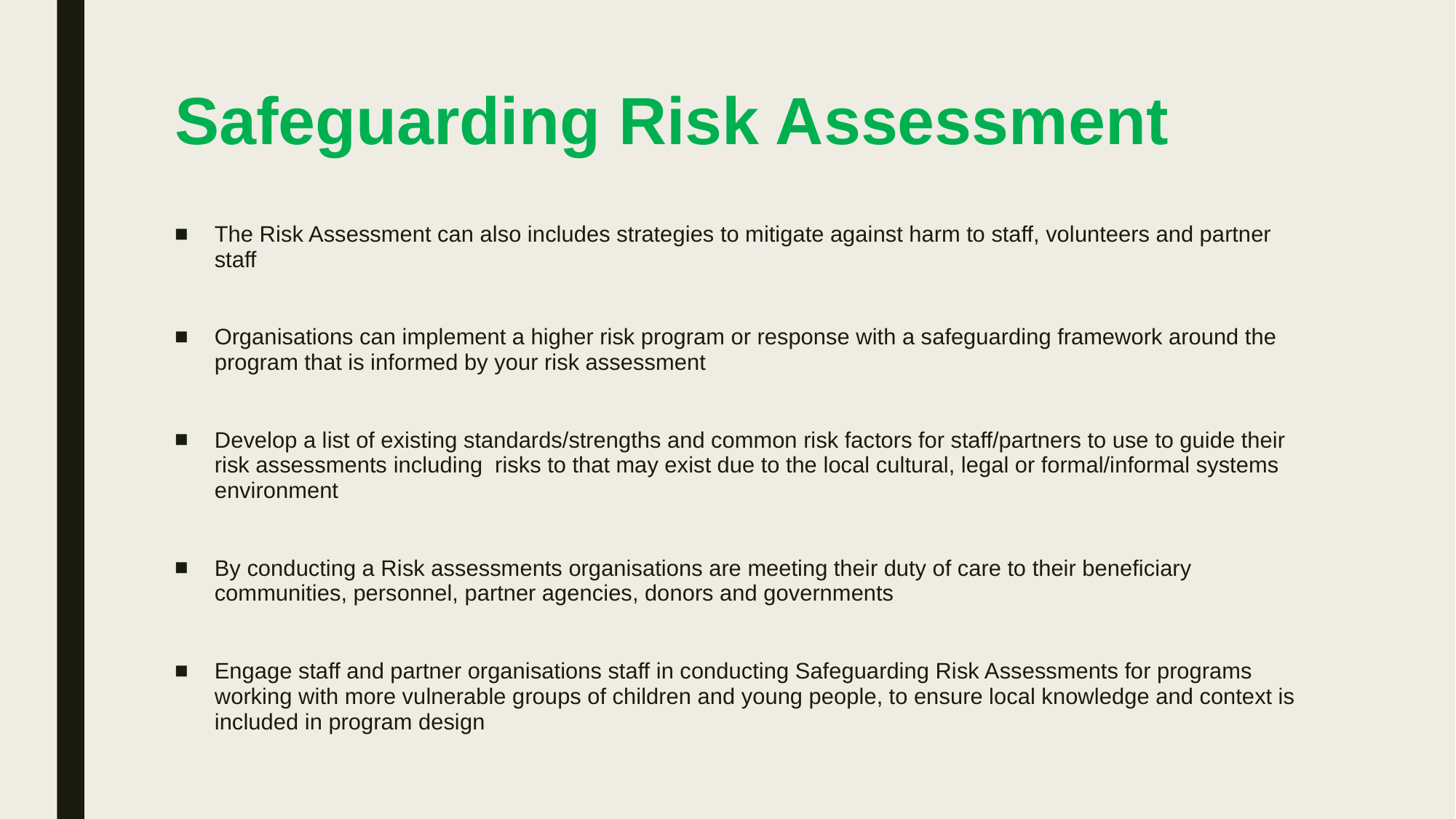

# Safeguarding Risk Assessment

The Risk Assessment can also includes strategies to mitigate against harm to staff, volunteers and partner staff

Organisations can implement a higher risk program or response with a safeguarding framework around the program that is informed by your risk assessment

Develop a list of existing standards/strengths and common risk factors for staff/partners to use to guide their risk assessments including  risks to that may exist due to the local cultural, legal or formal/informal systems environment

By conducting a Risk assessments organisations are meeting their duty of care to their beneficiary communities, personnel, partner agencies, donors and governments

Engage staff and partner organisations staff in conducting Safeguarding Risk Assessments for programs working with more vulnerable groups of children and young people, to ensure local knowledge and context is included in program design